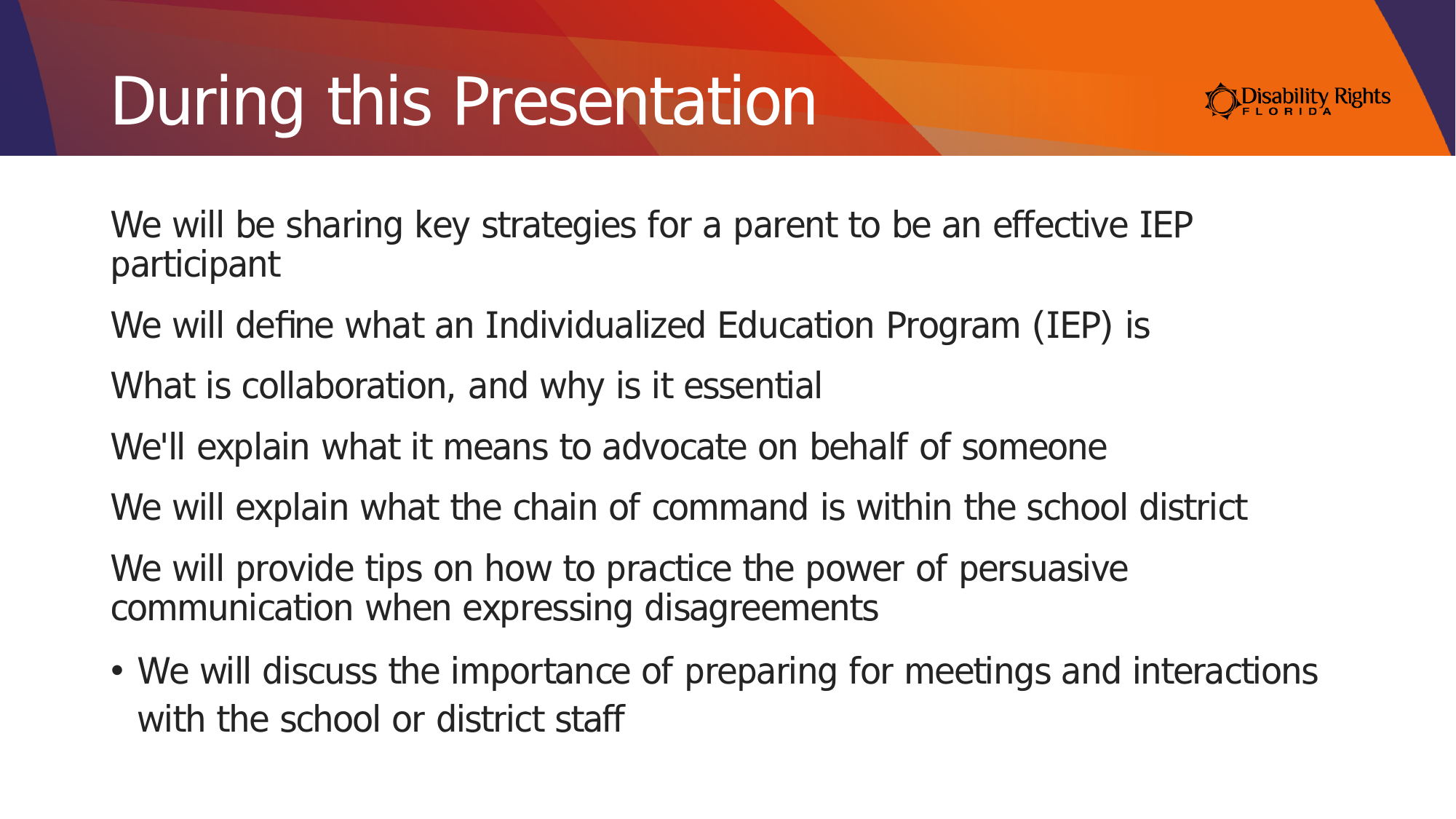

# During this Presentation

We will be sharing key strategies for a parent to be an effective IEP participant
We will define what an Individualized Education Program (IEP) is
What is collaboration, and why is it essential
We'll explain what it means to advocate on behalf of someone
We will explain what the chain of command is within the school district
We will provide tips on how to practice the power of persuasive communication when expressing disagreements
We will discuss the importance of preparing for meetings and interactions with the school or district staff